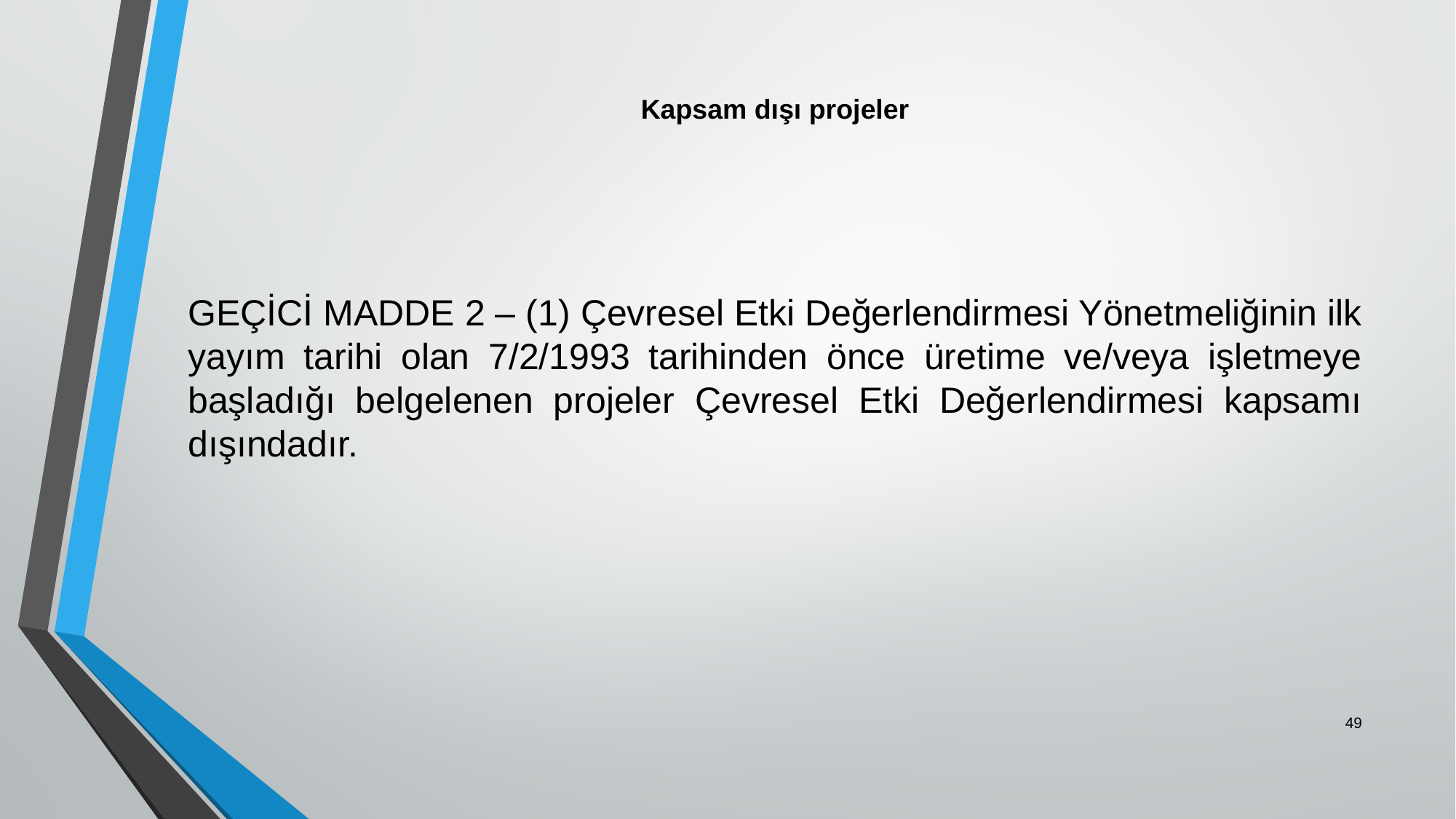

# Kapsam dışı projeler
GEÇİCİ MADDE 2 – (1) Çevresel Etki Değerlendirmesi Yönetmeliğinin ilk yayım tarihi olan 7/2/1993 tarihinden önce üretime ve/veya işletmeye başladığı belgelenen projeler Çevresel Etki Değerlendirmesi kapsamı dışındadır.

49